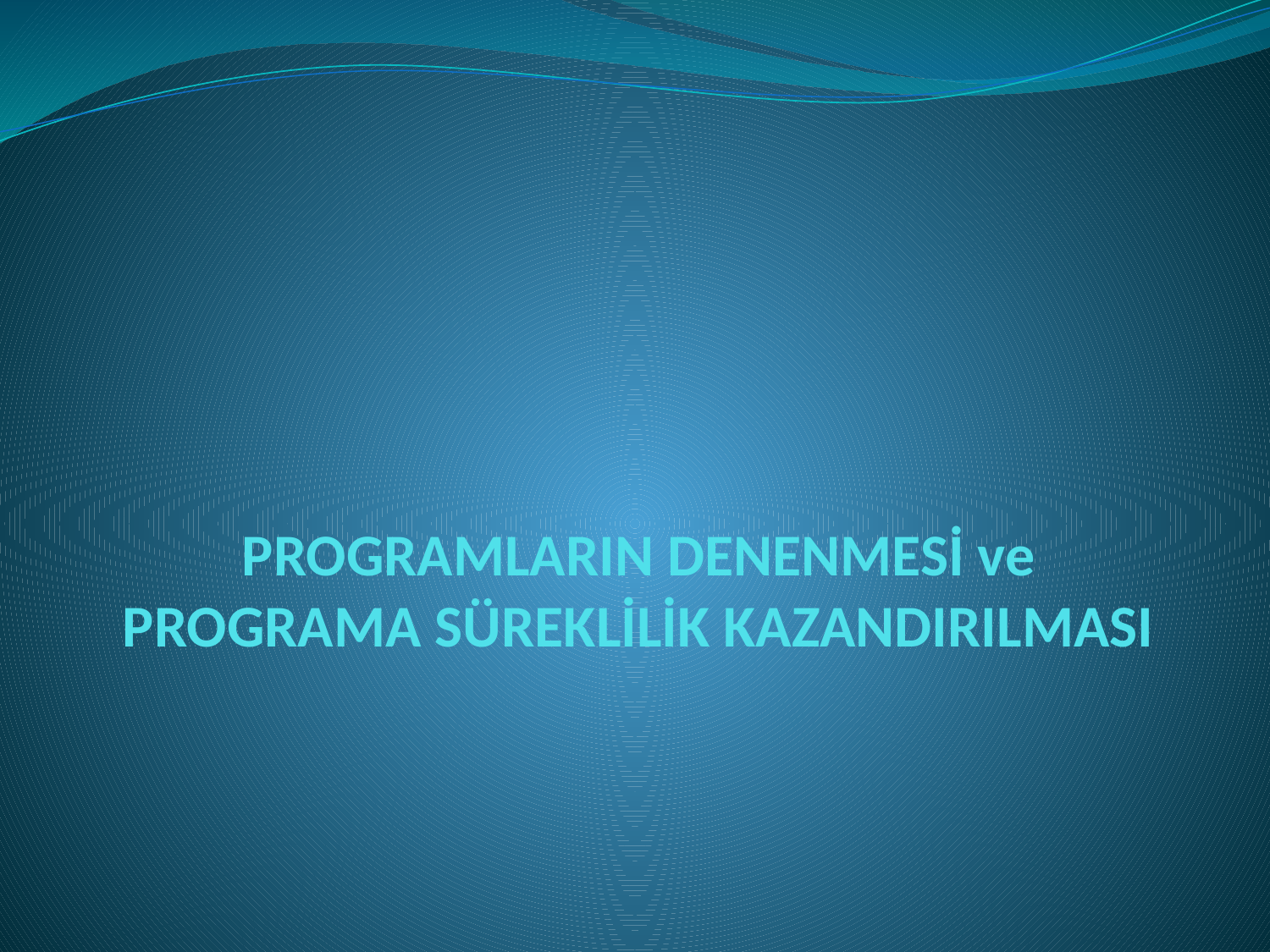

# PROGRAMLARIN DENENMESİ ve PROGRAMA SÜREKLİLİK KAZANDIRILMASI